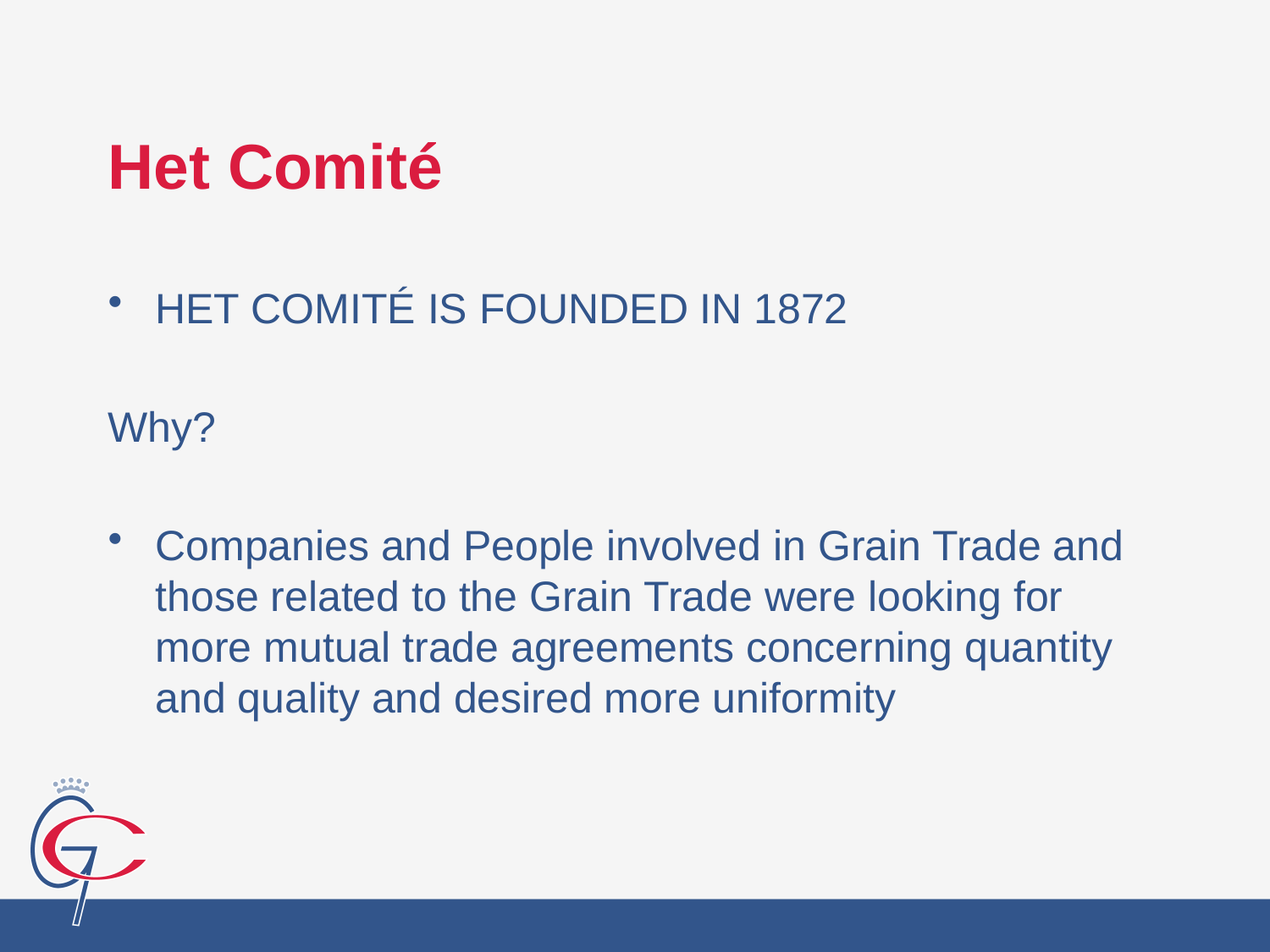

# Het Comité
HET COMITÉ IS FOUNDED IN 1872

Why?

Companies and People involved in Grain Trade and those related to the Grain Trade were looking for more mutual trade agreements concerning quantity and quality and desired more uniformity